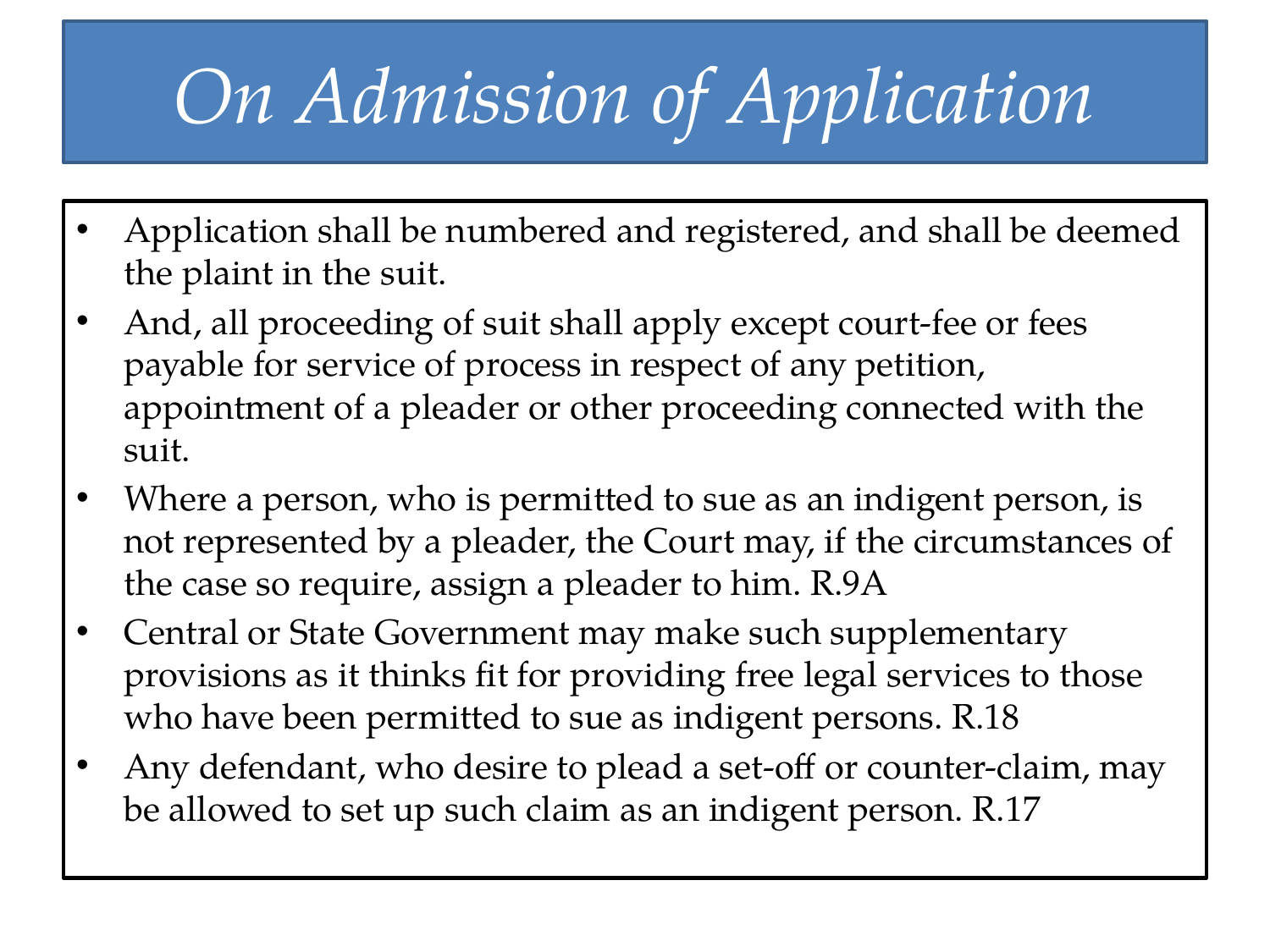

# On Admission of Application
Application shall be numbered and registered, and shall be deemed the plaint in the suit.
And, all proceeding of suit shall apply except court-fee or fees payable for service of process in respect of any petition, appointment of a pleader or other proceeding connected with the suit.
Where a person, who is permitted to sue as an indigent person, is not represented by a pleader, the Court may, if the circumstances of the case so require, assign a pleader to him. R.9A
Central or State Government may make such supplementary provisions as it thinks fit for providing free legal services to those who have been permitted to sue as indigent persons. R.18
Any defendant, who desire to plead a set-off or counter-claim, may be allowed to set up such claim as an indigent person. R.17